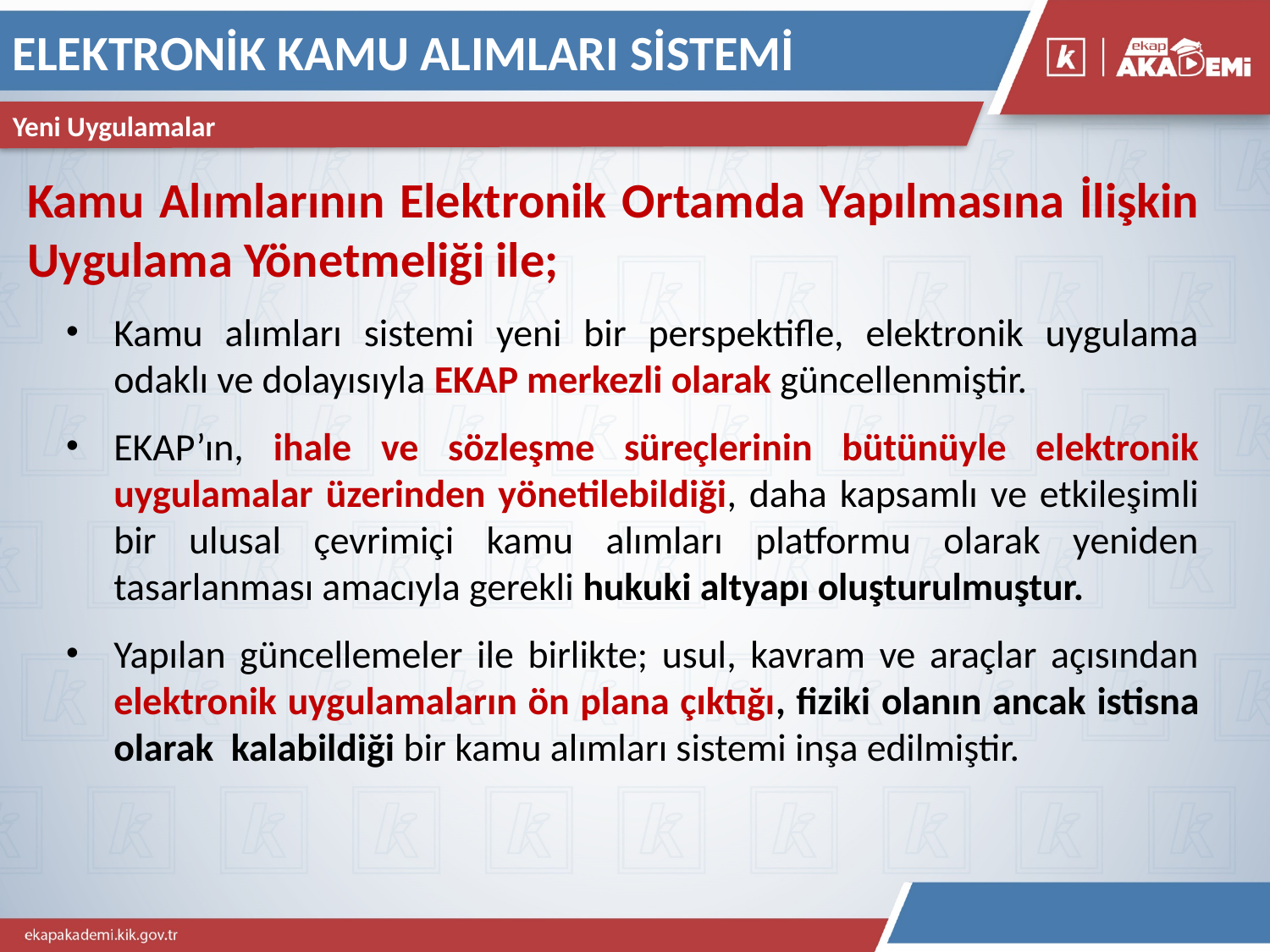

ELEKTRONİK KAMU ALIMLARI SİSTEMİ
Yeni Uygulamalar
Kamu Alımlarının Elektronik Ortamda Yapılmasına İlişkin Uygulama Yönetmeliği ile;
Kamu alımları sistemi yeni bir perspektifle, elektronik uygulama odaklı ve dolayısıyla EKAP merkezli olarak güncellenmiştir.
EKAP’ın, ihale ve sözleşme süreçlerinin bütünüyle elektronik uygulamalar üzerinden yönetilebildiği, daha kapsamlı ve etkileşimli bir ulusal çevrimiçi kamu alımları platformu olarak yeniden tasarlanması amacıyla gerekli hukuki altyapı oluşturulmuştur.
Yapılan güncellemeler ile birlikte; usul, kavram ve araçlar açısından elektronik uygulamaların ön plana çıktığı, fiziki olanın ancak istisna olarak  kalabildiği bir kamu alımları sistemi inşa edilmiştir.